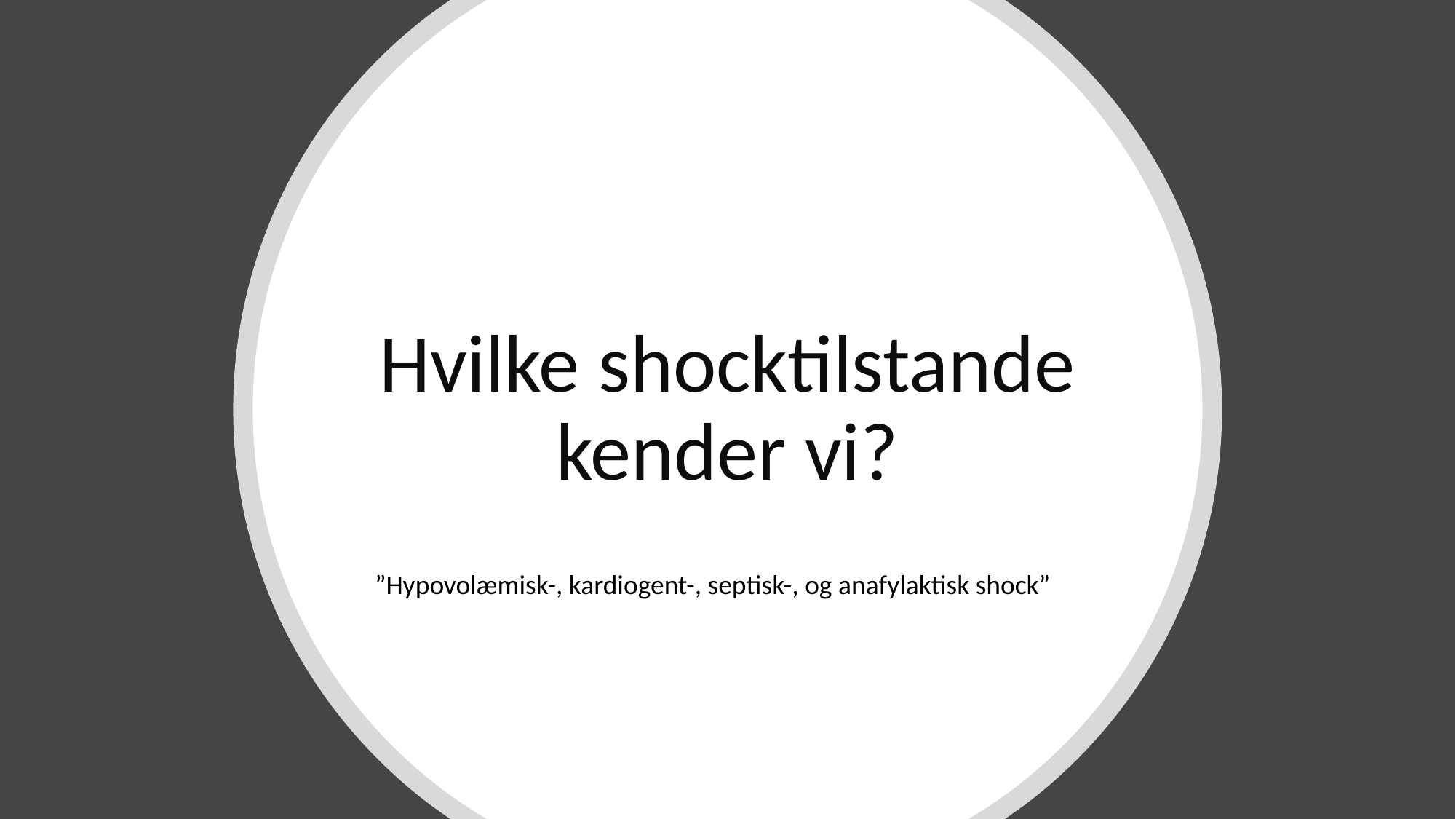

# Hvilke shocktilstande kender vi?
”Hypovolæmisk-, kardiogent-, septisk-, og anafylaktisk shock”